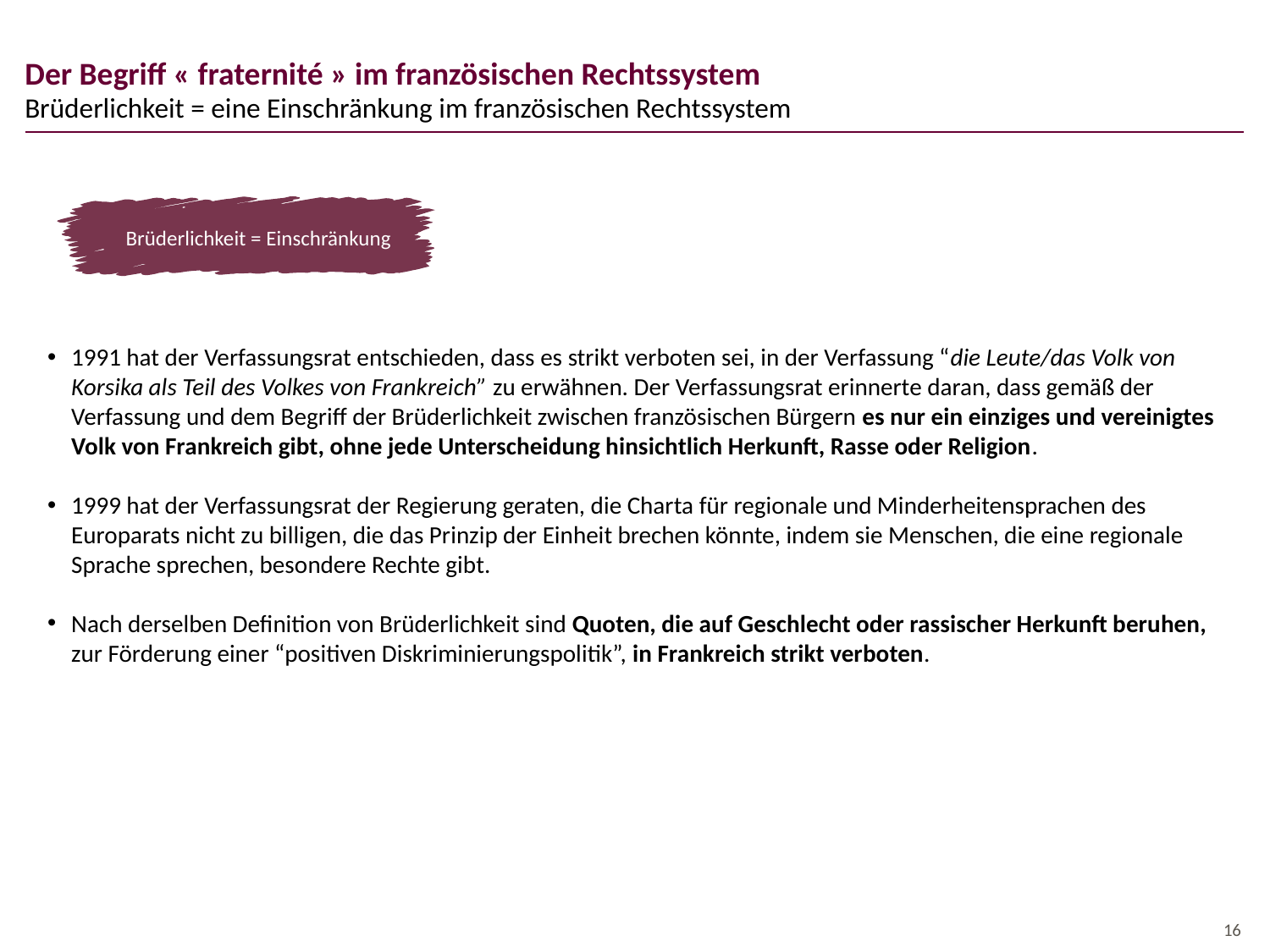

# Der Begriff « fraternité » im französischen Rechtssystem
Brüderlichkeit = eine Einschränkung im französischen Rechtssystem

Brüderlichkeit = Einschränkung

1991 hat der Verfassungsrat entschieden, dass es strikt verboten sei, in der Verfassung “die Leute/das Volk von Korsika als Teil des Volkes von Frankreich” zu erwähnen. Der Verfassungsrat erinnerte daran, dass gemäß der Verfassung und dem Begriff der Brüderlichkeit zwischen französischen Bürgern es nur ein einziges und vereinigtes Volk von Frankreich gibt, ohne jede Unterscheidung hinsichtlich Herkunft, Rasse oder Religion.

1999 hat der Verfassungsrat der Regierung geraten, die Charta für regionale und Minderheitensprachen des Europarats nicht zu billigen, die das Prinzip der Einheit brechen könnte, indem sie Menschen, die eine regionale Sprache sprechen, besondere Rechte gibt.

Nach derselben Definition von Brüderlichkeit sind Quoten, die auf Geschlecht oder rassischer Herkunft beruhen, zur Förderung einer “positiven Diskriminierungspolitik”, in Frankreich strikt verboten.